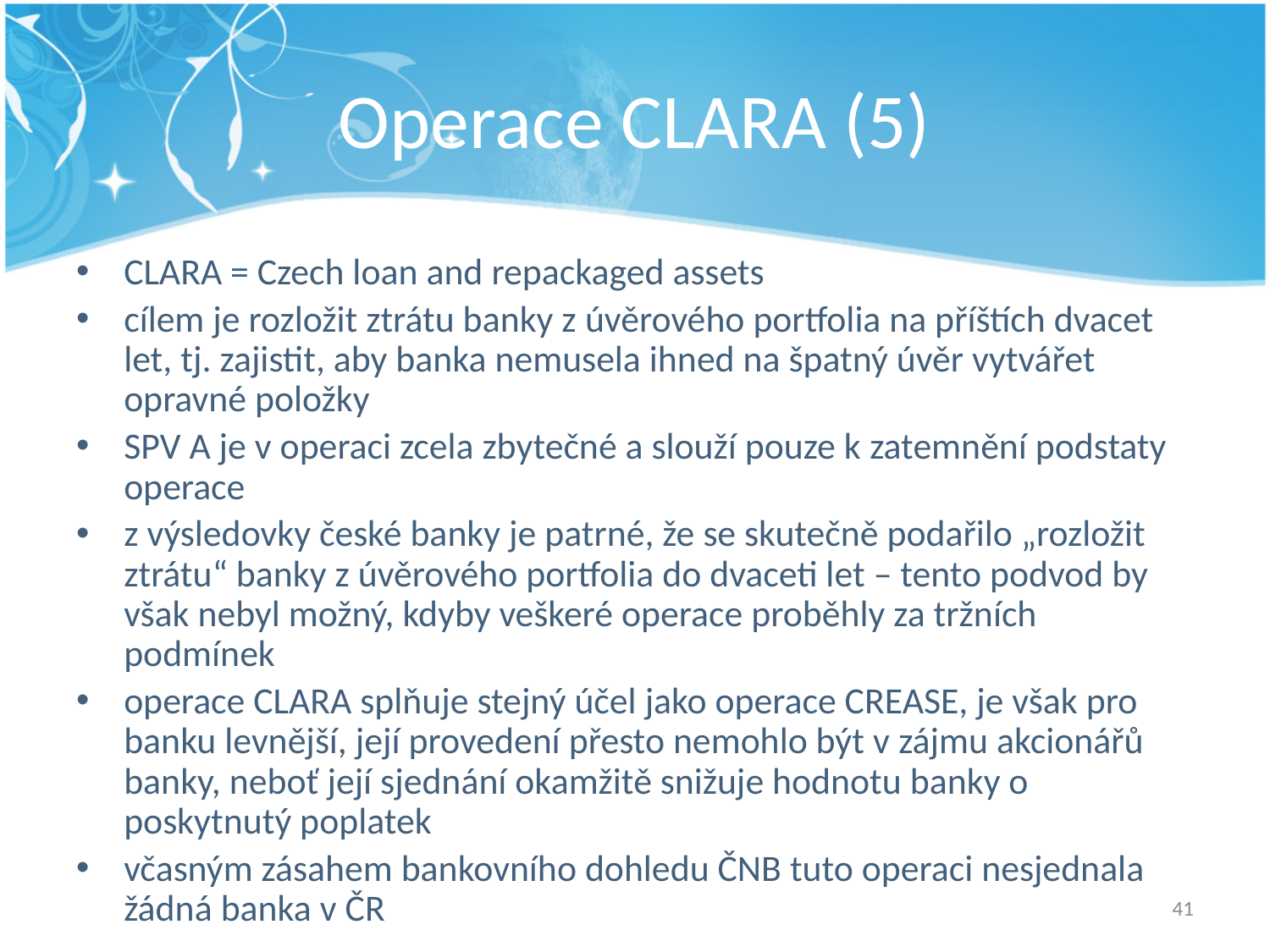

# Operace CLARA (5)
CLARA = Czech loan and repackaged assets
cílem je rozložit ztrátu banky z úvěrového portfolia na příštích dvacet let, tj. zajistit, aby banka nemusela ihned na špatný úvěr vytvářet opravné položky
SPV A je v operaci zcela zbytečné a slouží pouze k zatemnění podstaty operace
z výsledovky české banky je patrné, že se skutečně podařilo „rozložit ztrátu“ banky z úvěrového portfolia do dvaceti let – tento podvod by však nebyl možný, kdyby veškeré operace proběhly za tržních podmínek
operace CLARA splňuje stejný účel jako operace CREASE, je však pro banku levnější, její provedení přesto nemohlo být v zájmu akcionářů banky, neboť její sjednání okamžitě snižuje hodnotu banky o poskytnutý poplatek
včasným zásahem bankovního dohledu ČNB tuto operaci nesjednala žádná banka v ČR
41